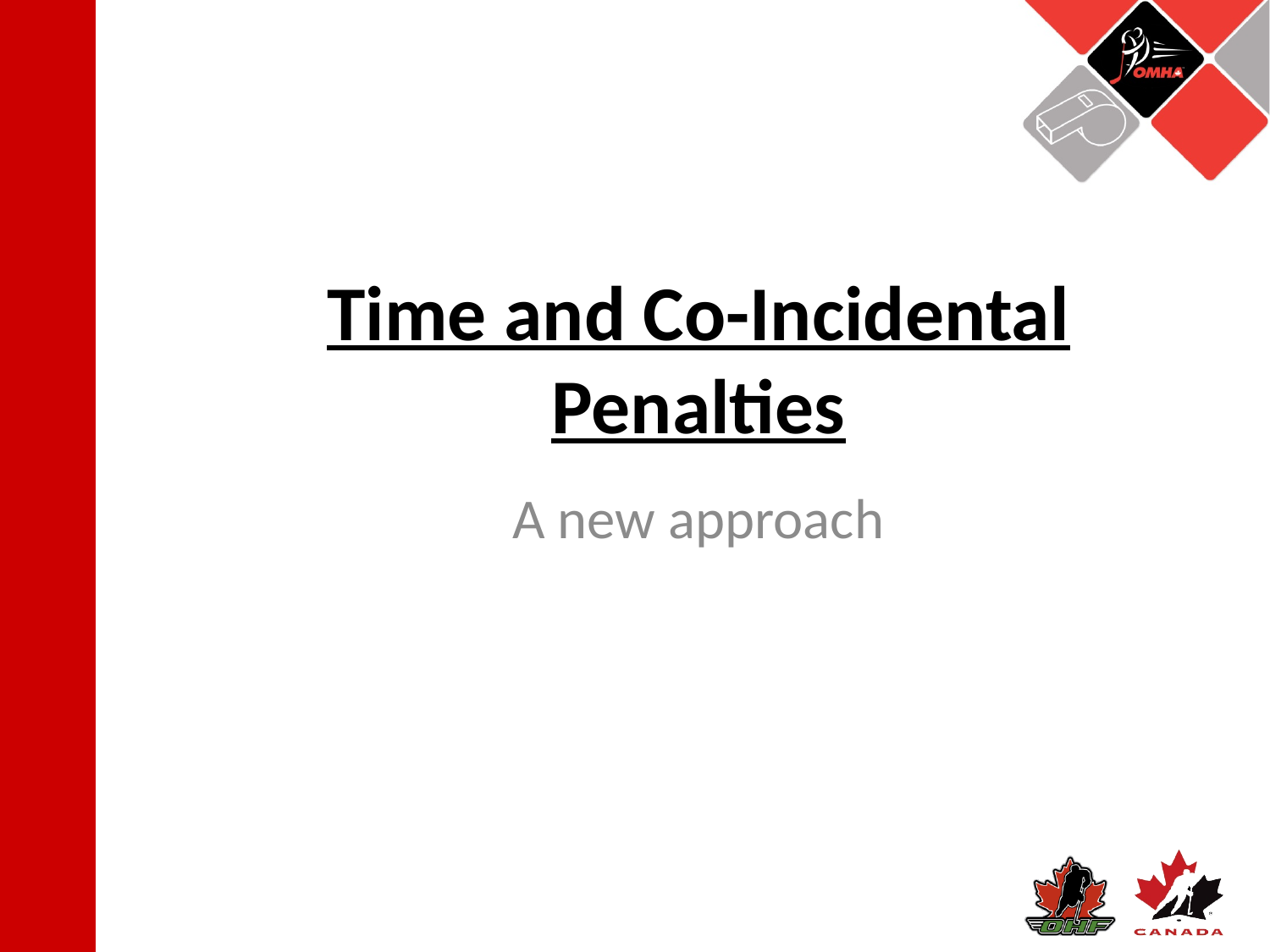

# Time and Co-Incidental Penalties
A new approach